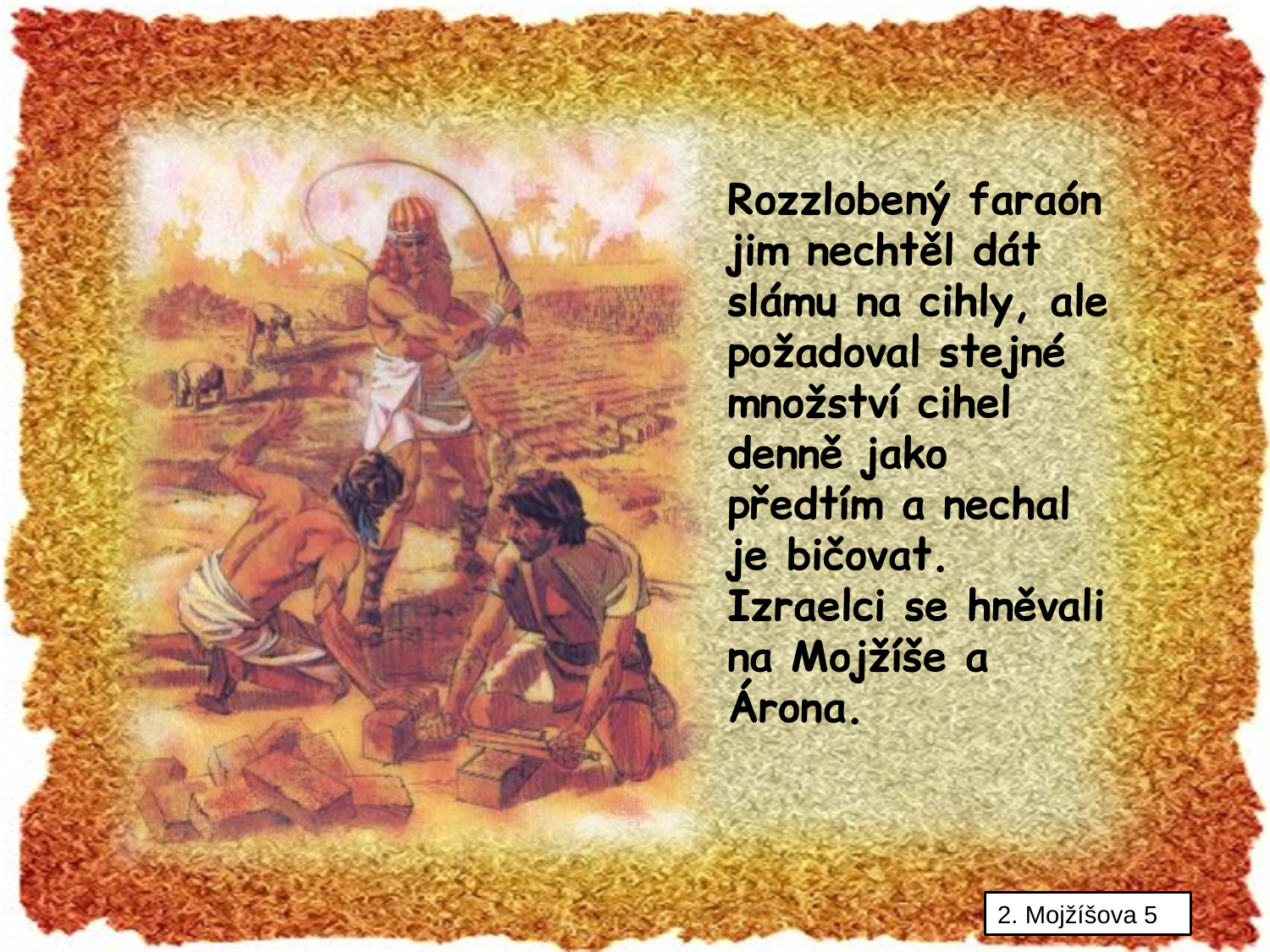

Rozzlobený faraón jim nechtěl dát slámu na cihly, ale požadoval stejné množství cihel denně jako předtím a nechal je bičovat.
Izraelci se hněvali na Mojžíše a Árona.
2. Mojžíšova 5